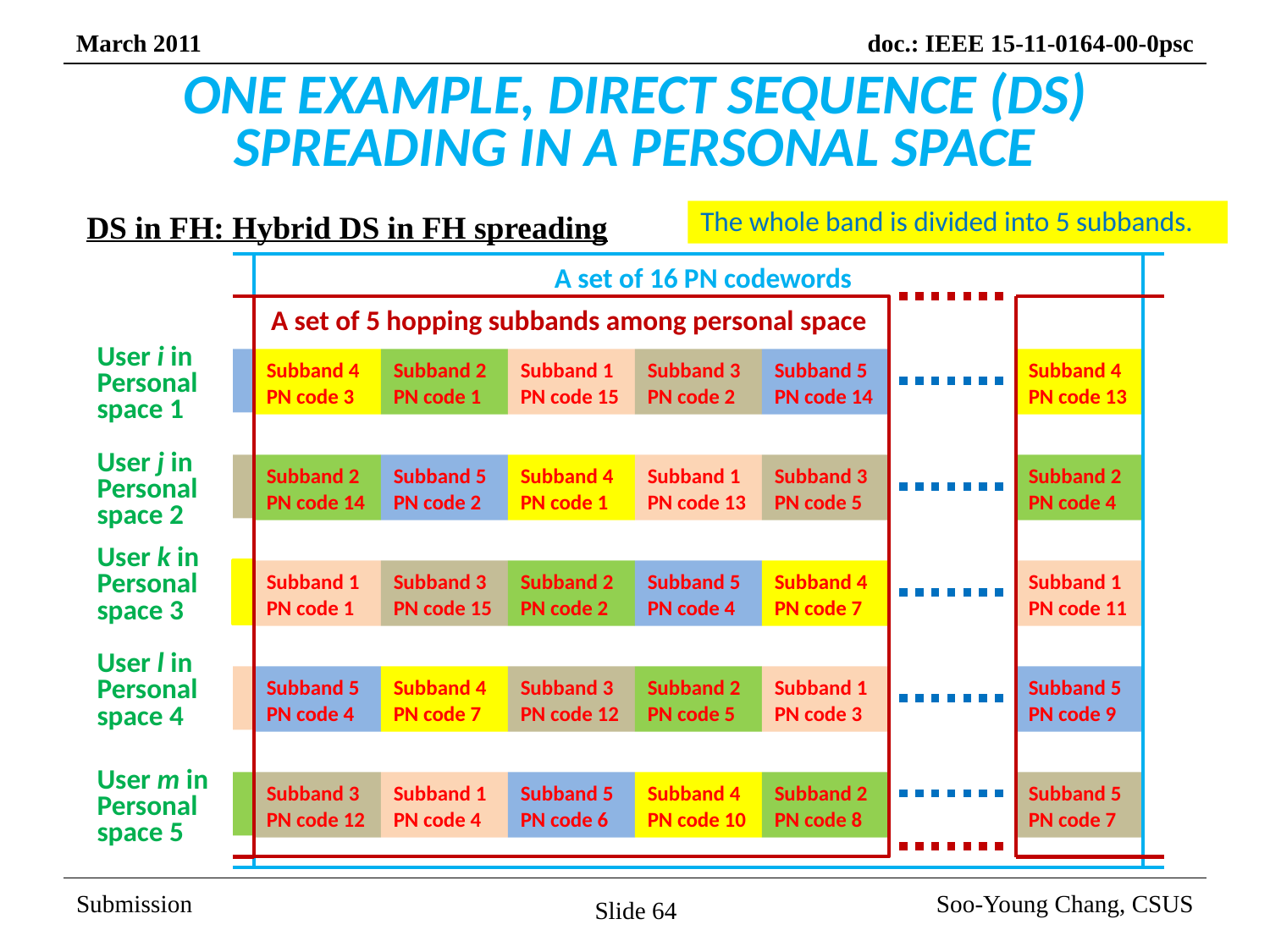

# ONE EXAMPLE, DIRECT SEQUENCE (DS) SPREADING IN A PERSONAL SPACE
DS in FH: Hybrid DS in FH spreading
The whole band is divided into 5 subbands.

A set of 16 PN codewords

A set of 5 hopping subbands among personal space
User i in Personal space 1

Subband 4 PN code 3
Subband 2 PN code 1
Subband 1 PN code 15
Subband 3 PN code 2
Subband 5 PN code 14
Subband 4 PN code 13
User j in Personal space 2

Subband 2 PN code 14
Subband 5 PN code 2
Subband 4 PN code 1
Subband 1 PN code 13
Subband 3 PN code 5
Subband 2 PN code 4
User k in Personal space 3

Subband 1 PN code 1
Subband 3 PN code 15
Subband 2 PN code 2
Subband 5 PN code 4
Subband 4 PN code 7
Subband 1 PN code 11
User l in Personal space 4

Subband 5 PN code 4
Subband 4 PN code 7
Subband 3 PN code 12
Subband 2 PN code 5
Subband 1 PN code 3
Subband 5 PN code 9
User m in Personal space 5

Subband 3 PN code 12
Subband 1 PN code 4
Subband 5 PN code 6
Subband 4 PN code 10
Subband 2 PN code 8
Subband 5 PN code 7
Slide 64